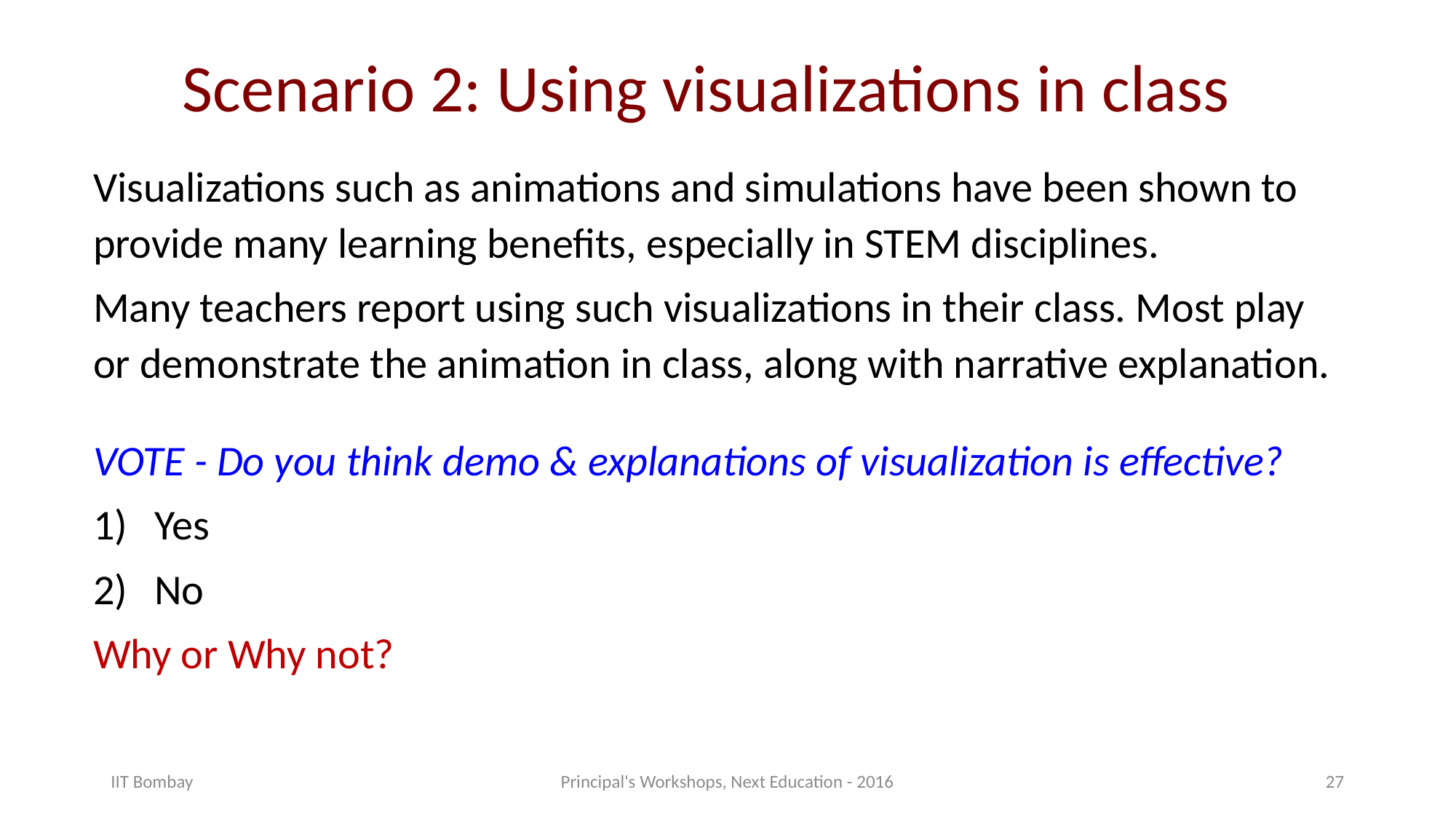

# Scenario 2: Using visualizations in class
Visualizations such as animations and simulations have been shown to provide many learning benefits, especially in STEM disciplines.
Many teachers report using such visualizations in their class. Most play or demonstrate the animation in class, along with narrative explanation.

VOTE - Do you think demo & explanations of visualization is effective?
Yes
No
Why or Why not?
IIT Bombay
Principal's Workshops, Next Education - 2016
27